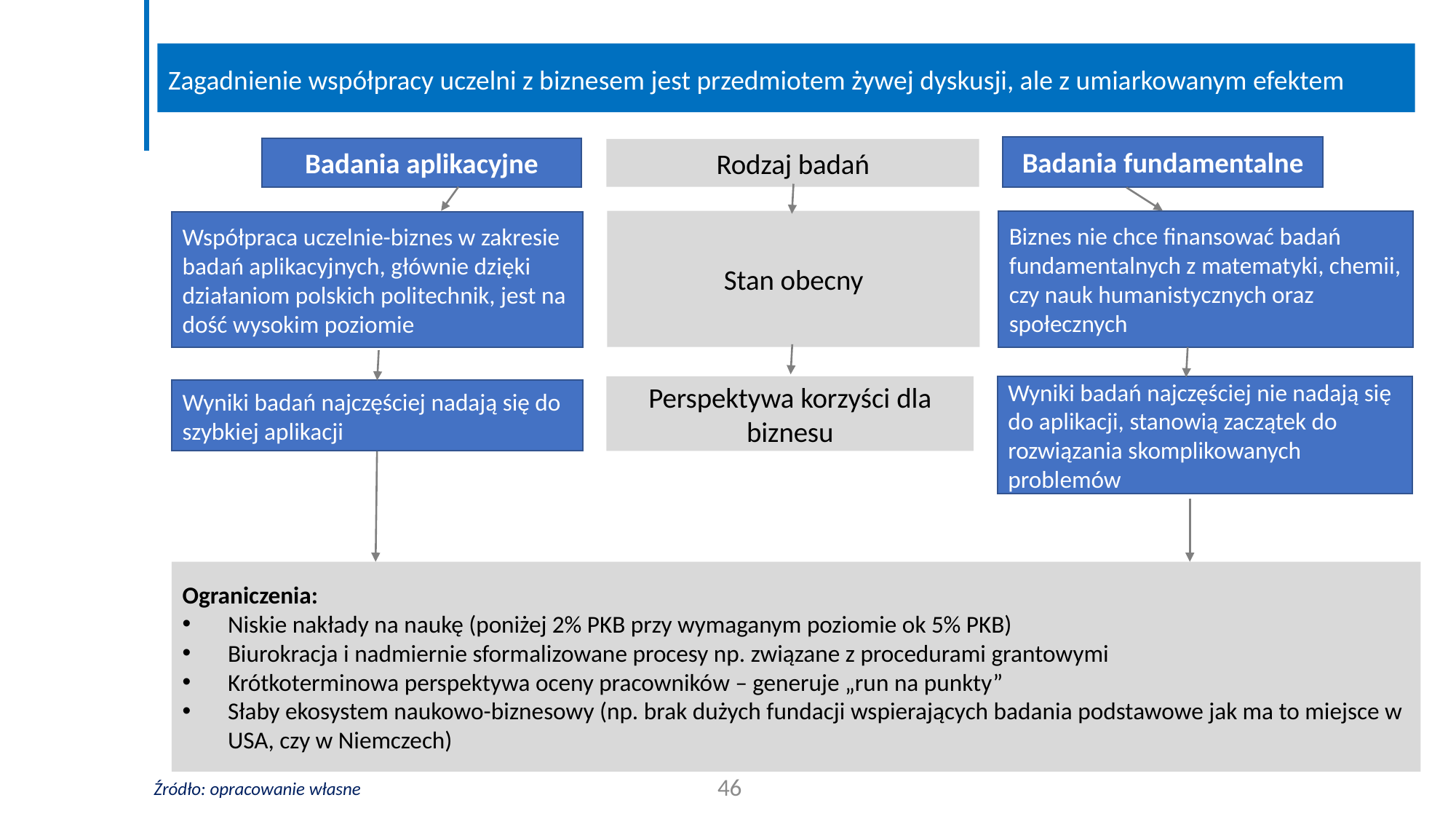

Zagadnienie współpracy uczelni z biznesem jest przedmiotem żywej dyskusji, ale z umiarkowanym efektem
Badania fundamentalne
Badania aplikacyjne
Rodzaj badań
Stan obecny
Biznes nie chce finansować badań fundamentalnych z matematyki, chemii, czy nauk humanistycznych oraz społecznych
Współpraca uczelnie-biznes w zakresie badań aplikacyjnych, głównie dzięki działaniom polskich politechnik, jest na dość wysokim poziomie
Perspektywa korzyści dla biznesu
Wyniki badań najczęściej nie nadają się do aplikacji, stanowią zaczątek do rozwiązania skomplikowanych problemów
Wyniki badań najczęściej nadają się do szybkiej aplikacji
Ograniczenia:
Niskie nakłady na naukę (poniżej 2% PKB przy wymaganym poziomie ok 5% PKB)
Biurokracja i nadmiernie sformalizowane procesy np. związane z procedurami grantowymi
Krótkoterminowa perspektywa oceny pracowników – generuje „run na punkty”
Słaby ekosystem naukowo-biznesowy (np. brak dużych fundacji wspierających badania podstawowe jak ma to miejsce w USA, czy w Niemczech)
46

Źródło: opracowanie własne